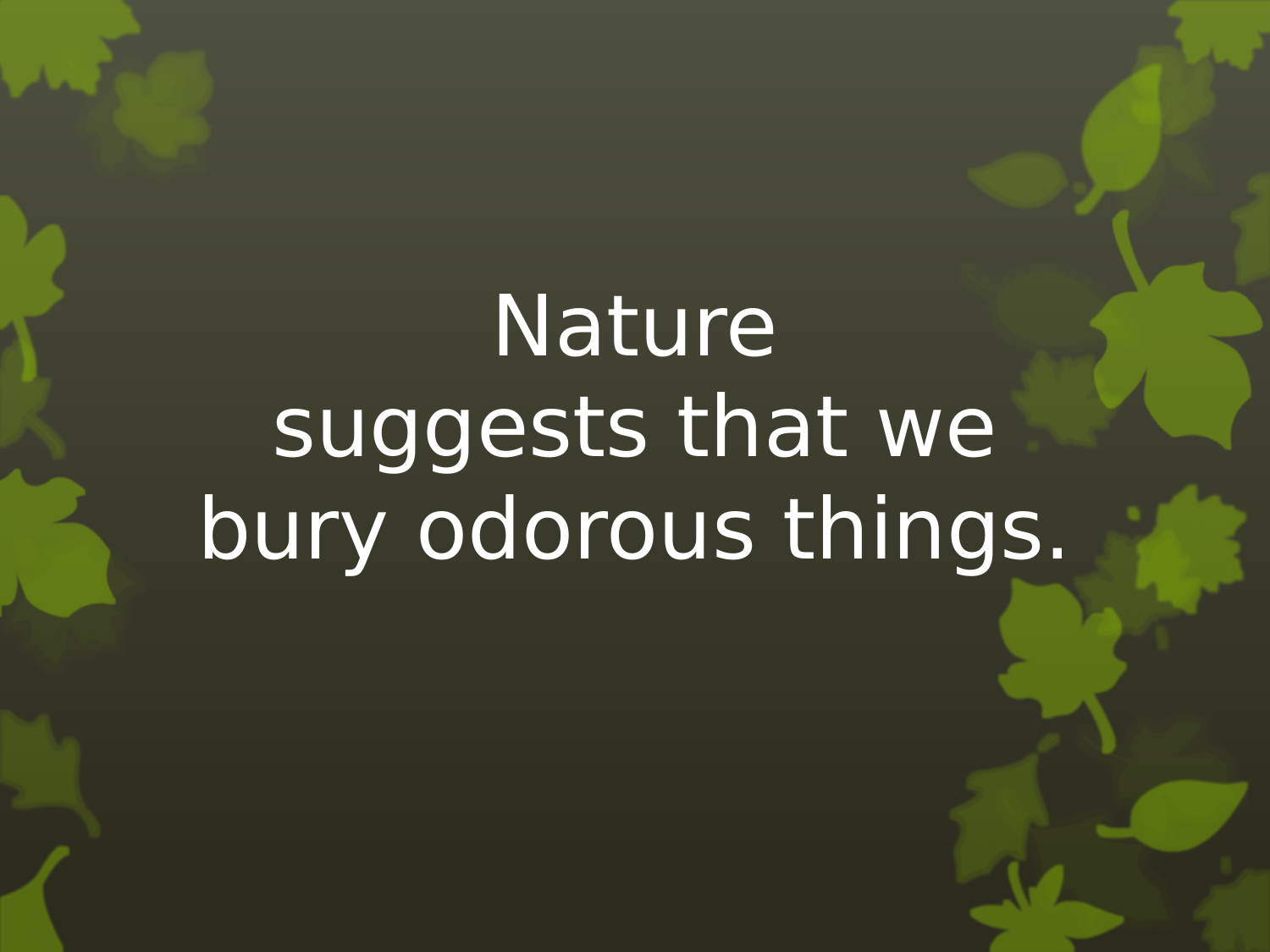

# Nature suggests that we bury odorous things.